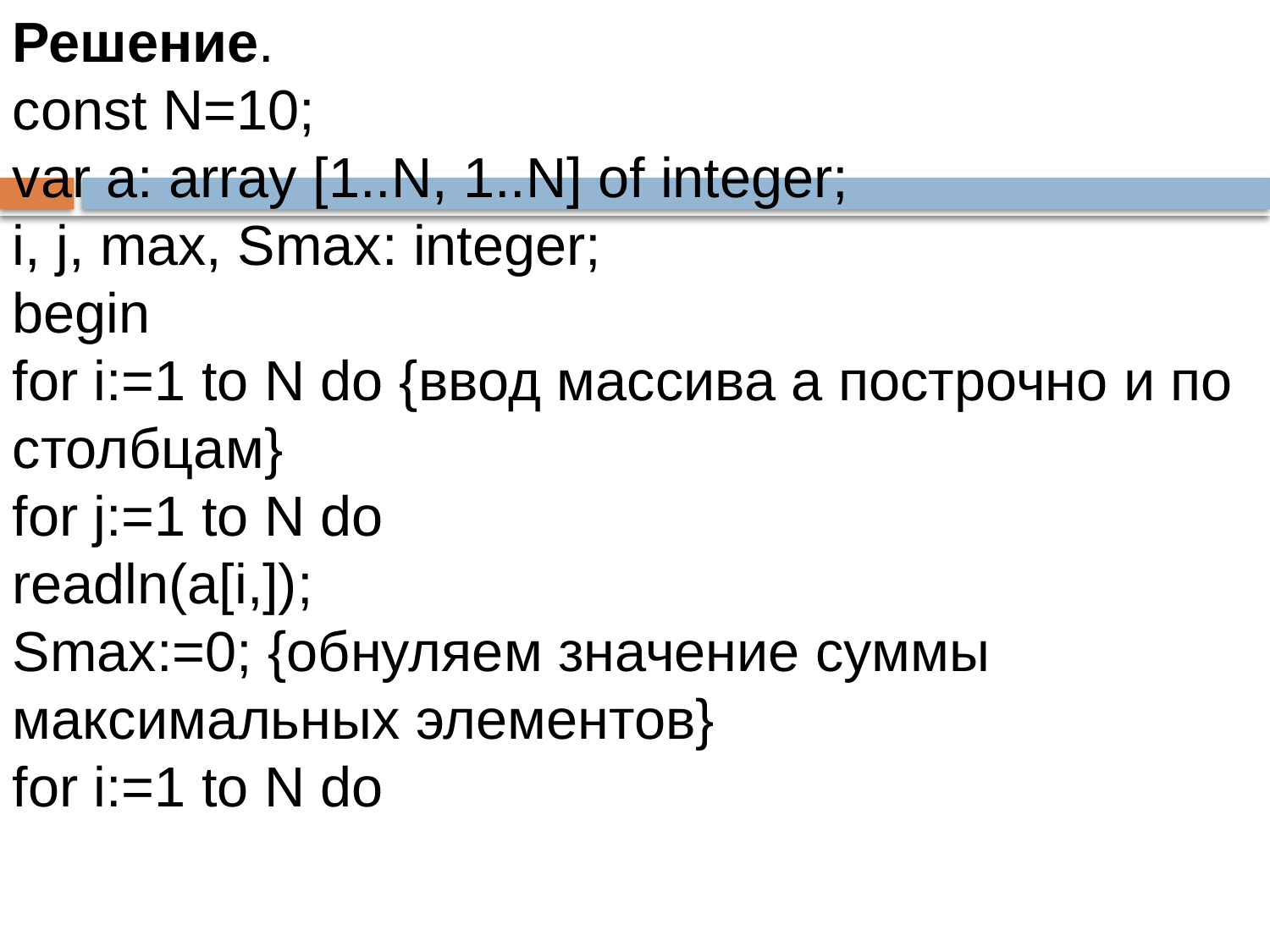

Решение.
const N=10;
var a: array [1..N, 1..N] of integer;
i, j, max, Smax: integer;
begin
for i:=1 to N do {ввод массива а построчно и по столбцам}
for j:=1 to N do
readln(a[i,]);
Smax:=0; {обнуляем значение суммы максимальных элементов}
for i:=1 to N do
#